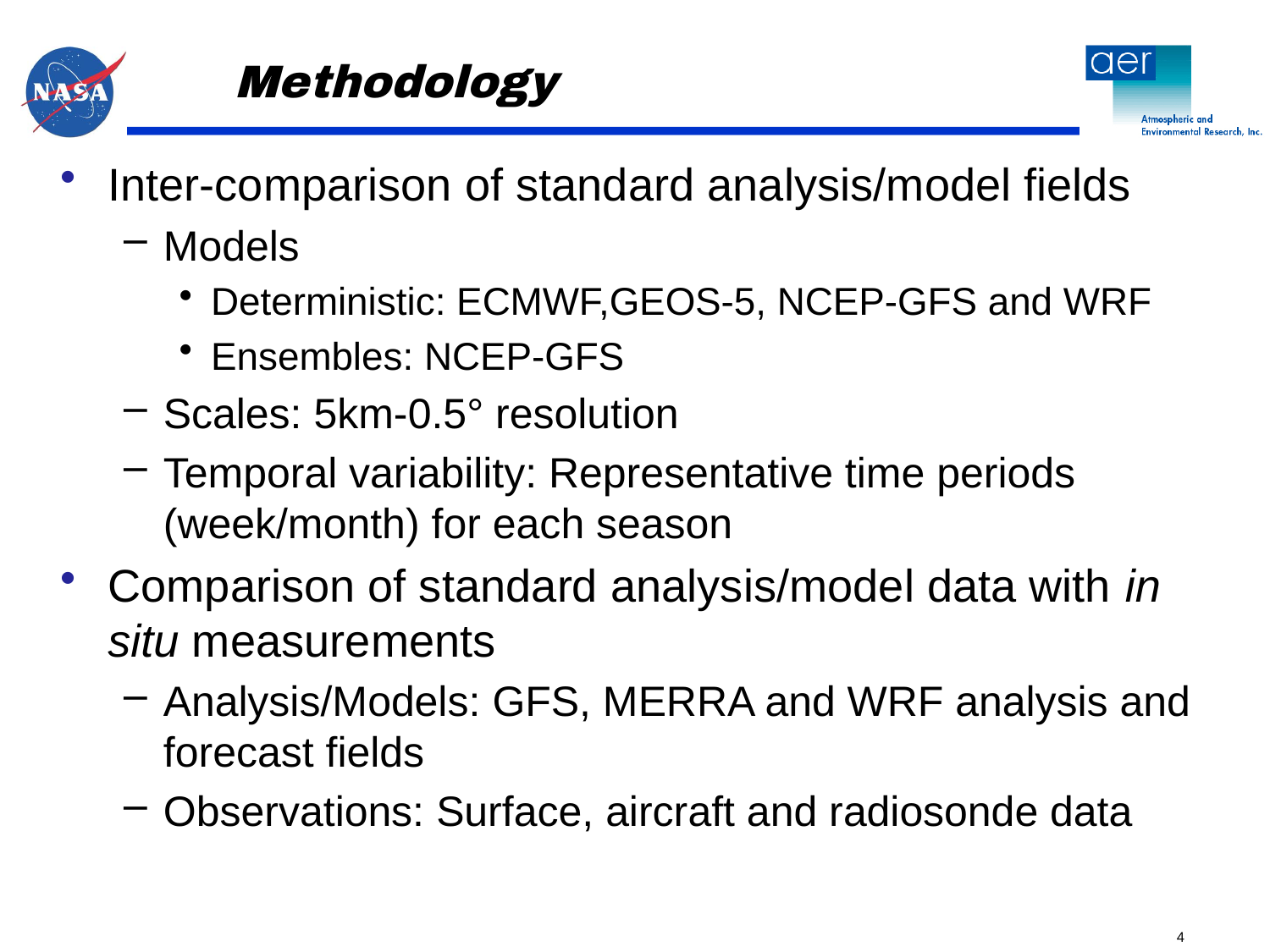

# Methodology
Inter-comparison of standard analysis/model fields
Models
Deterministic: ECMWF,GEOS-5, NCEP-GFS and WRF
Ensembles: NCEP-GFS
Scales: 5km-0.5° resolution
Temporal variability: Representative time periods (week/month) for each season
Comparison of standard analysis/model data with in situ measurements
Analysis/Models: GFS, MERRA and WRF analysis and forecast fields
Observations: Surface, aircraft and radiosonde data